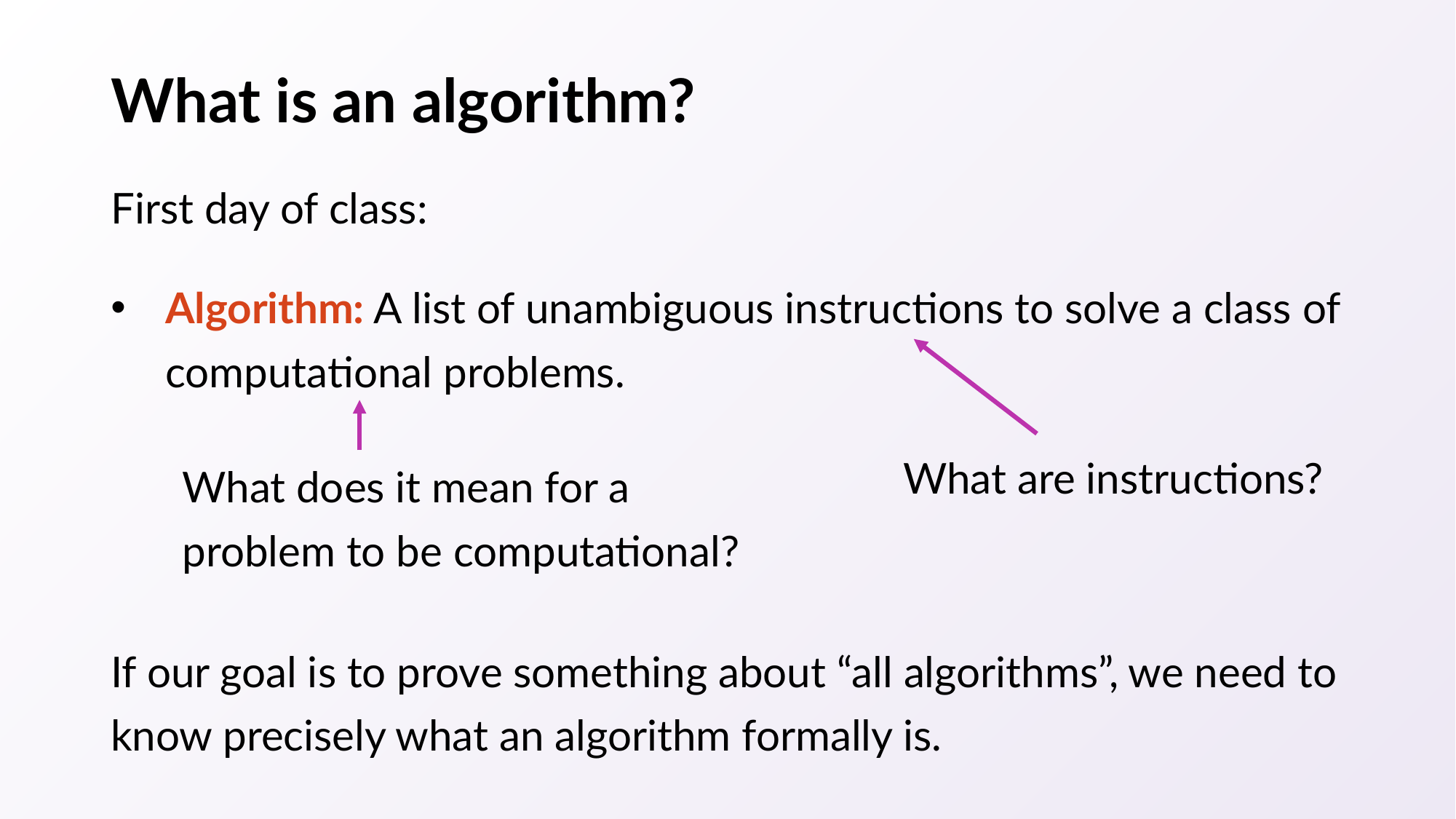

# What is an algorithm?
First day of class:
​Algorithm: A list of unambiguous instructions to solve a class of computational problems.

If our goal is to prove something about “all algorithms”, we need to know precisely what an algorithm formally is.
What are instructions?
What does it mean for a problem to be computational?